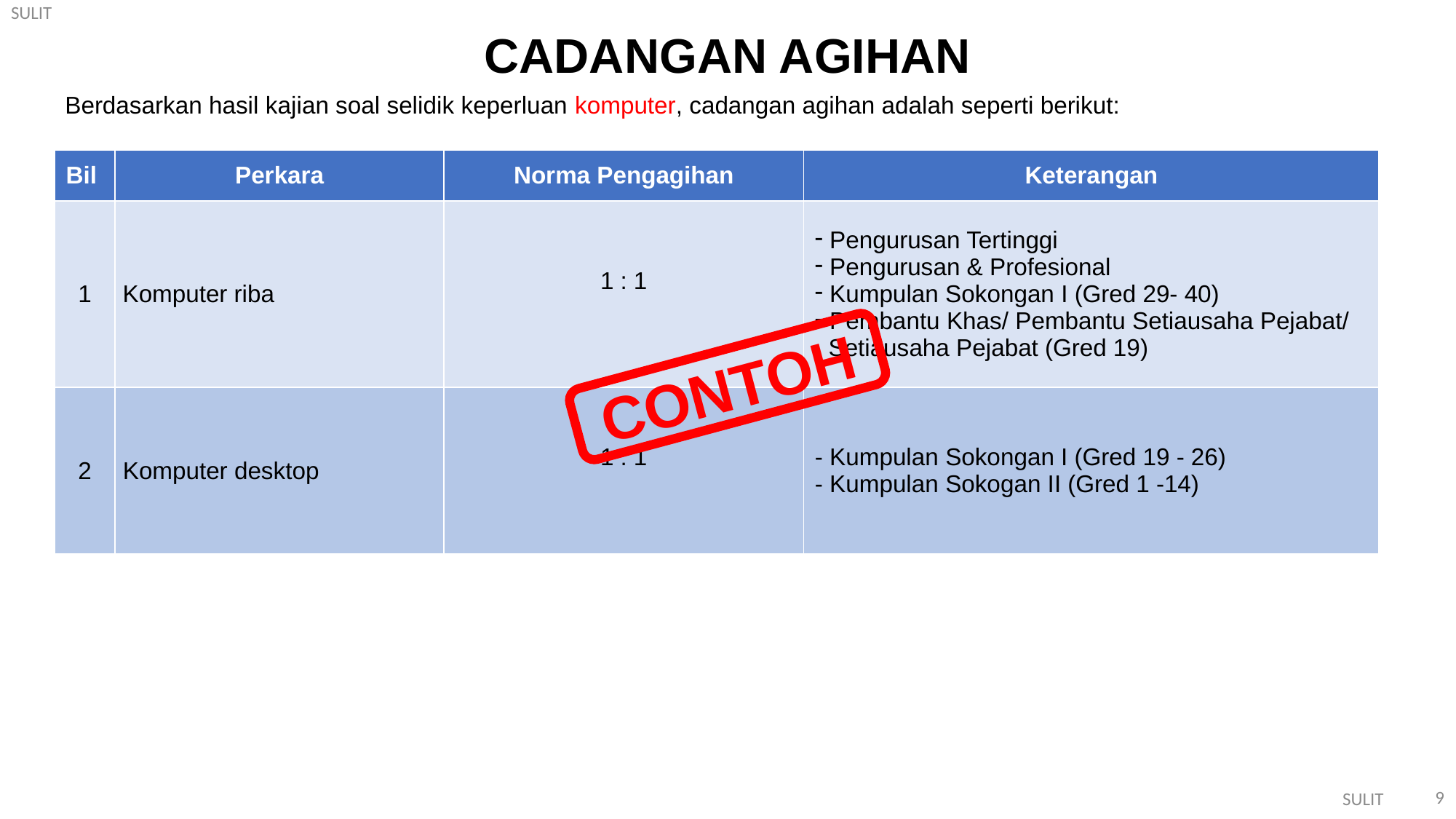

CADANGAN AGIHAN
Berdasarkan hasil kajian soal selidik keperluan komputer, cadangan agihan adalah seperti berikut:
| Bil | Perkara | Norma Pengagihan | Keterangan |
| --- | --- | --- | --- |
| 1 | Komputer riba | 1 : 1 | Pengurusan Tertinggi Pengurusan & Profesional Kumpulan Sokongan I (Gred 29- 40) Pembantu Khas/ Pembantu Setiausaha Pejabat/ Setiausaha Pejabat (Gred 19) |
| 2 | Komputer desktop | 1 : 1 | - Kumpulan Sokongan I (Gred 19 - 26) - Kumpulan Sokogan II (Gred 1 -14) |
CONTOH
9